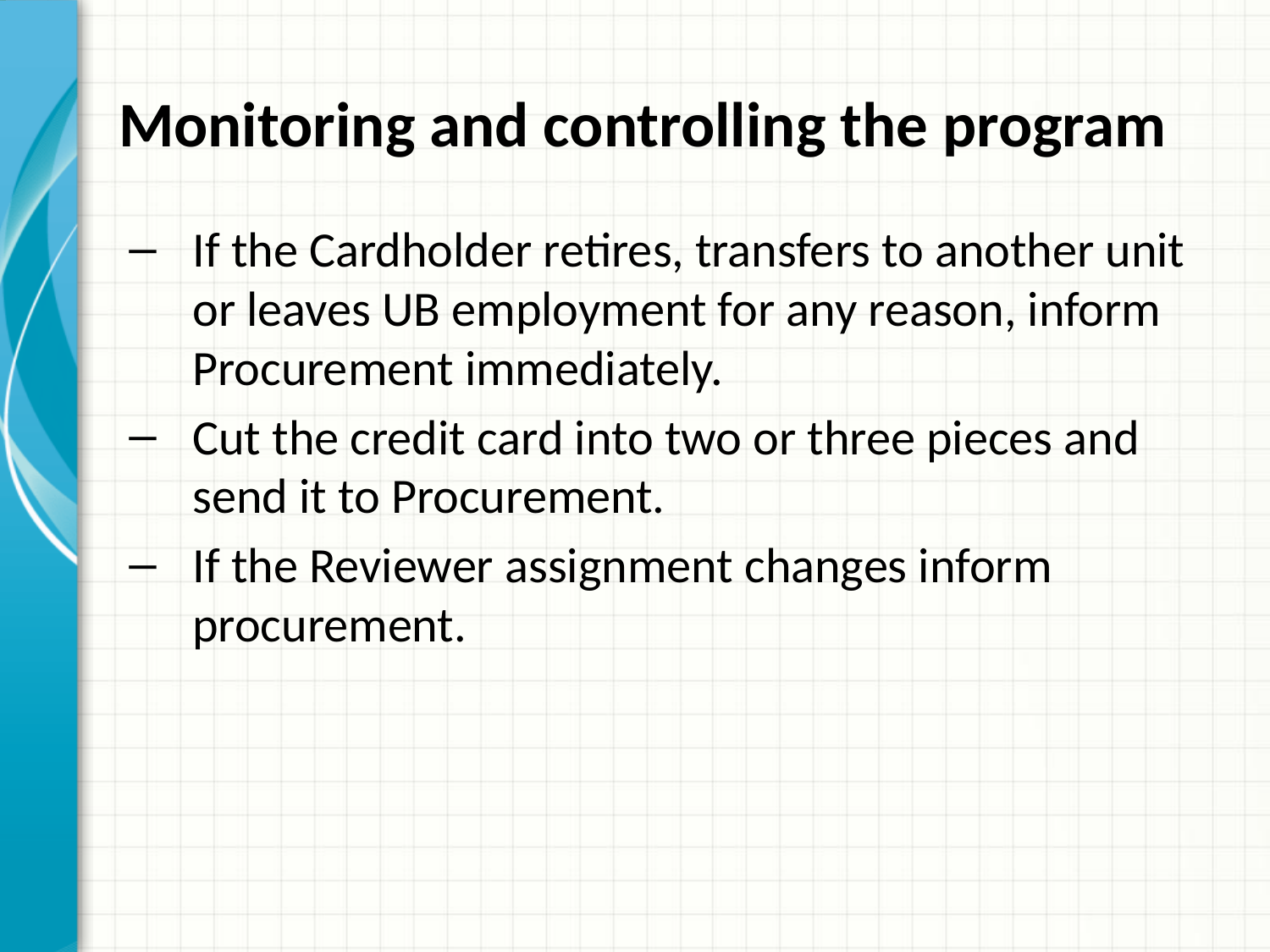

# Monitoring and controlling the program
If the Cardholder retires, transfers to another unit or leaves UB employment for any reason, inform Procurement immediately.
Cut the credit card into two or three pieces and send it to Procurement.
If the Reviewer assignment changes inform procurement.